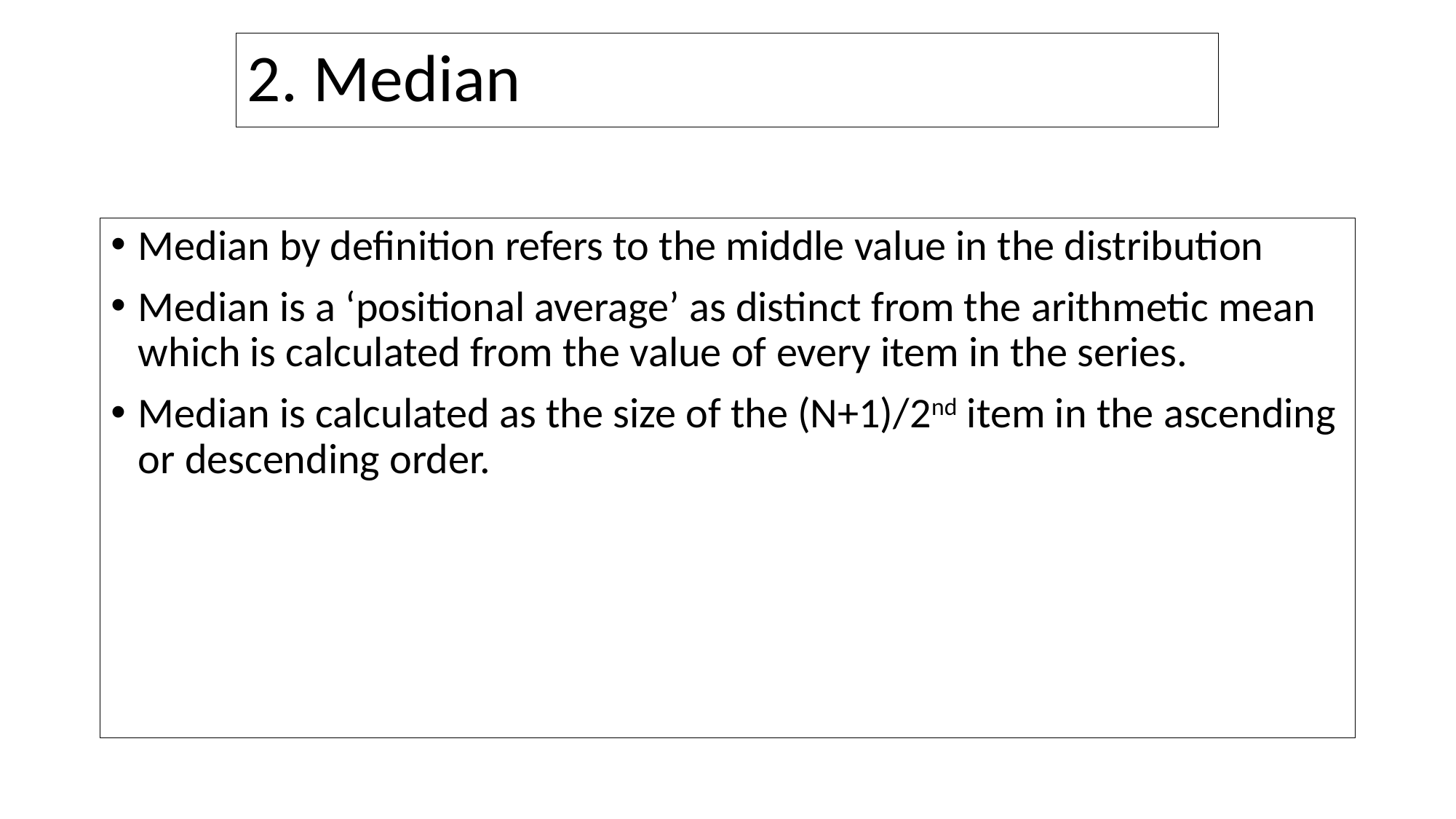

# 2. Median
Median by definition refers to the middle value in the distribution
Median is a ‘positional average’ as distinct from the arithmetic mean which is calculated from the value of every item in the series.
Median is calculated as the size of the (N+1)/2nd item in the ascending or descending order.